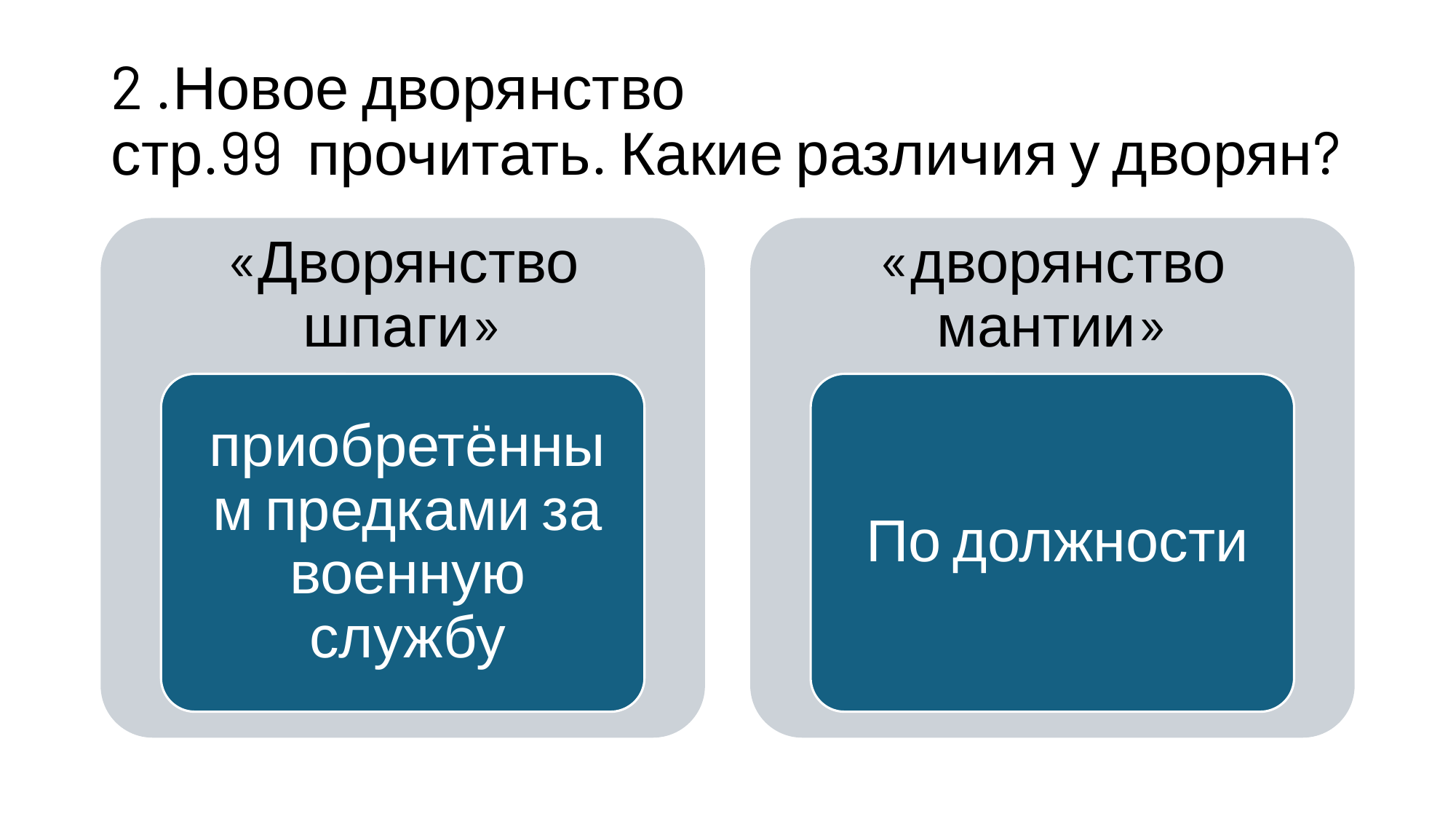

# 2 .Новое дворянство стр.99  прочитать. Какие различия у дворян?
«Дворянство шпаги»
приобретённым предками за военную службу
«дворянство мантии»
По должности